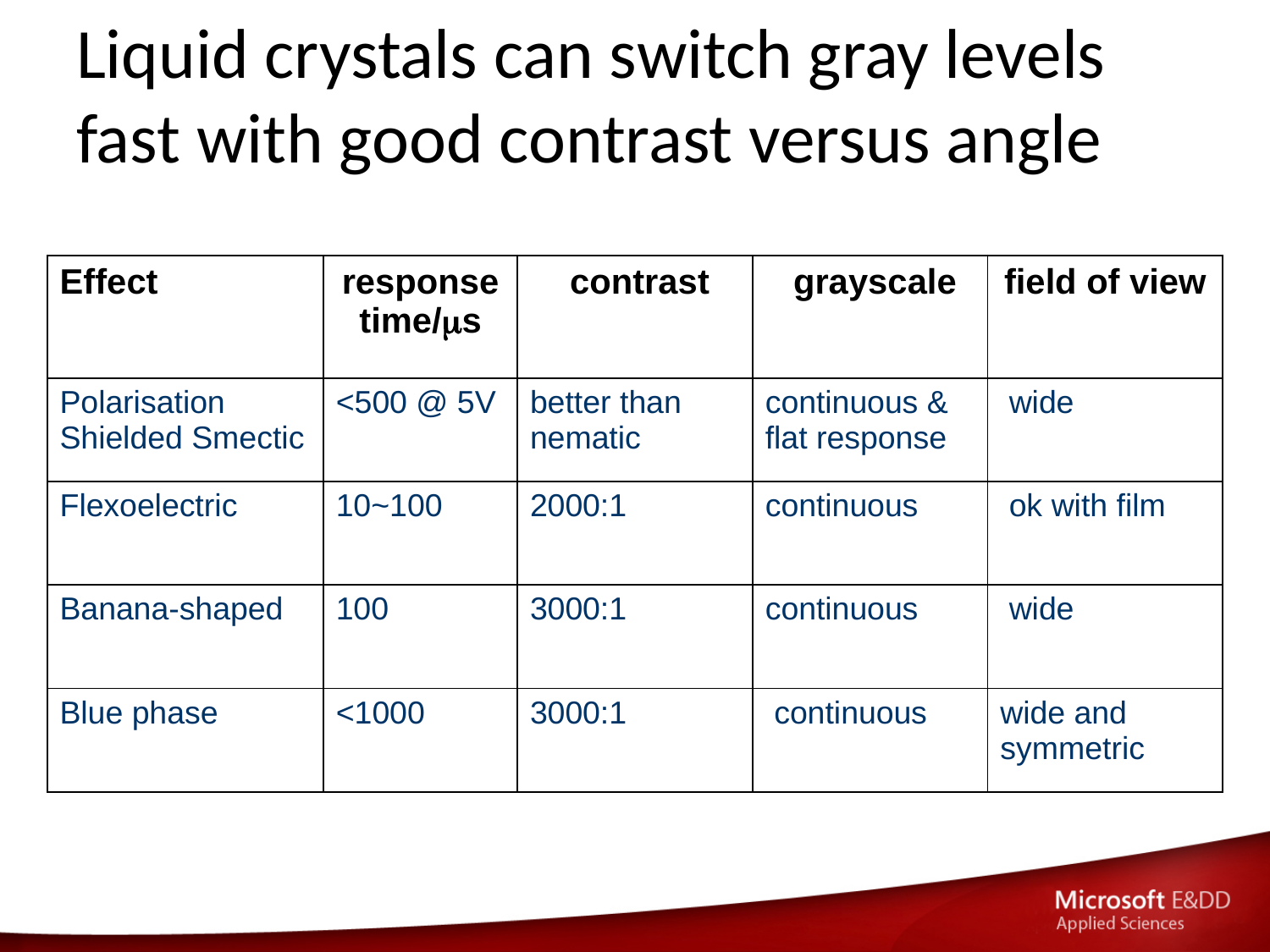

# Liquid crystals can switch gray levels fast with good contrast versus angle
| Effect | response time/μs | contrast | grayscale | field of view |
| --- | --- | --- | --- | --- |
| Polarisation Shielded Smectic | <500 @ 5V | better than nematic | continuous & flat response | wide |
| Flexoelectric | 10~100 | 2000:1 | continuous | ok with film |
| Banana-shaped | 100 | 3000:1 | continuous | wide |
| Blue phase | <1000 | 3000:1 | continuous | wide and symmetric |